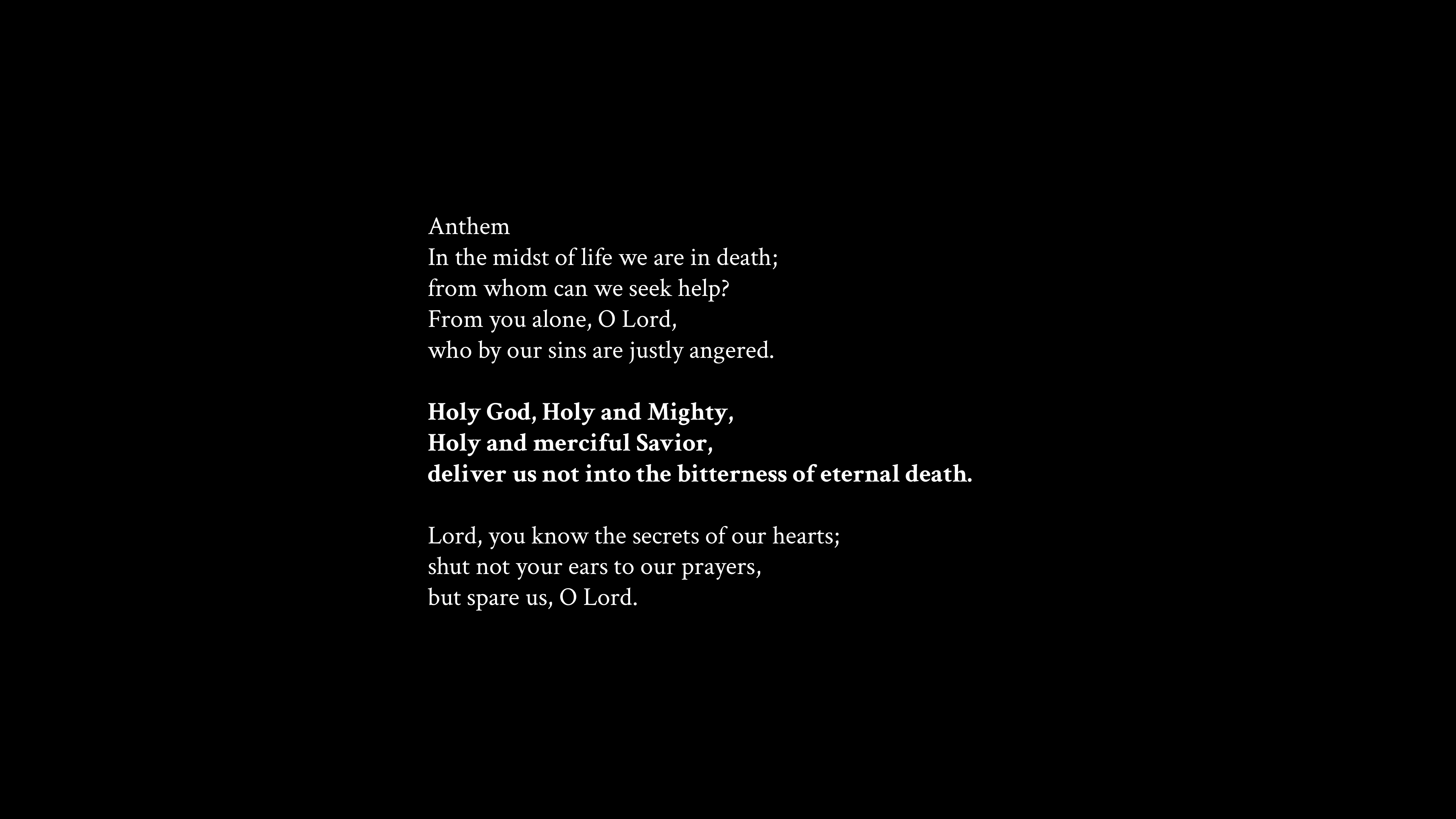

Anthem
In the midst of life we are in death;
from whom can we seek help?
From you alone, O Lord,
who by our sins are justly angered.

Holy God, Holy and Mighty,
Holy and merciful Savior,
deliver us not into the bitterness of eternal death.

Lord, you know the secrets of our hearts;
shut not your ears to our prayers,
but spare us, O Lord.